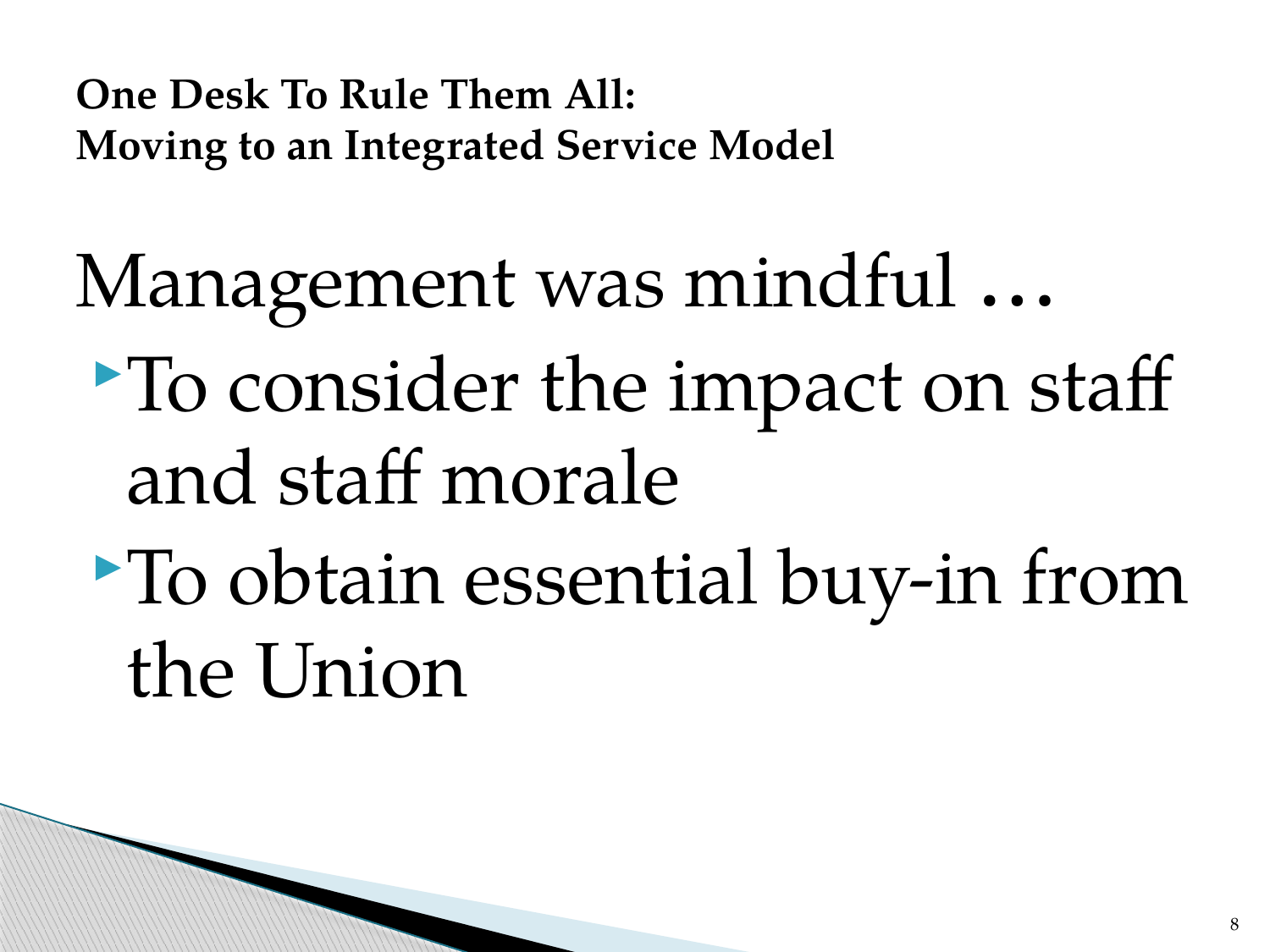

# One Desk To Rule Them All: Moving to an Integrated Service Model
Management was mindful …
To consider the impact on staff and staff morale
To obtain essential buy-in from the Union

8